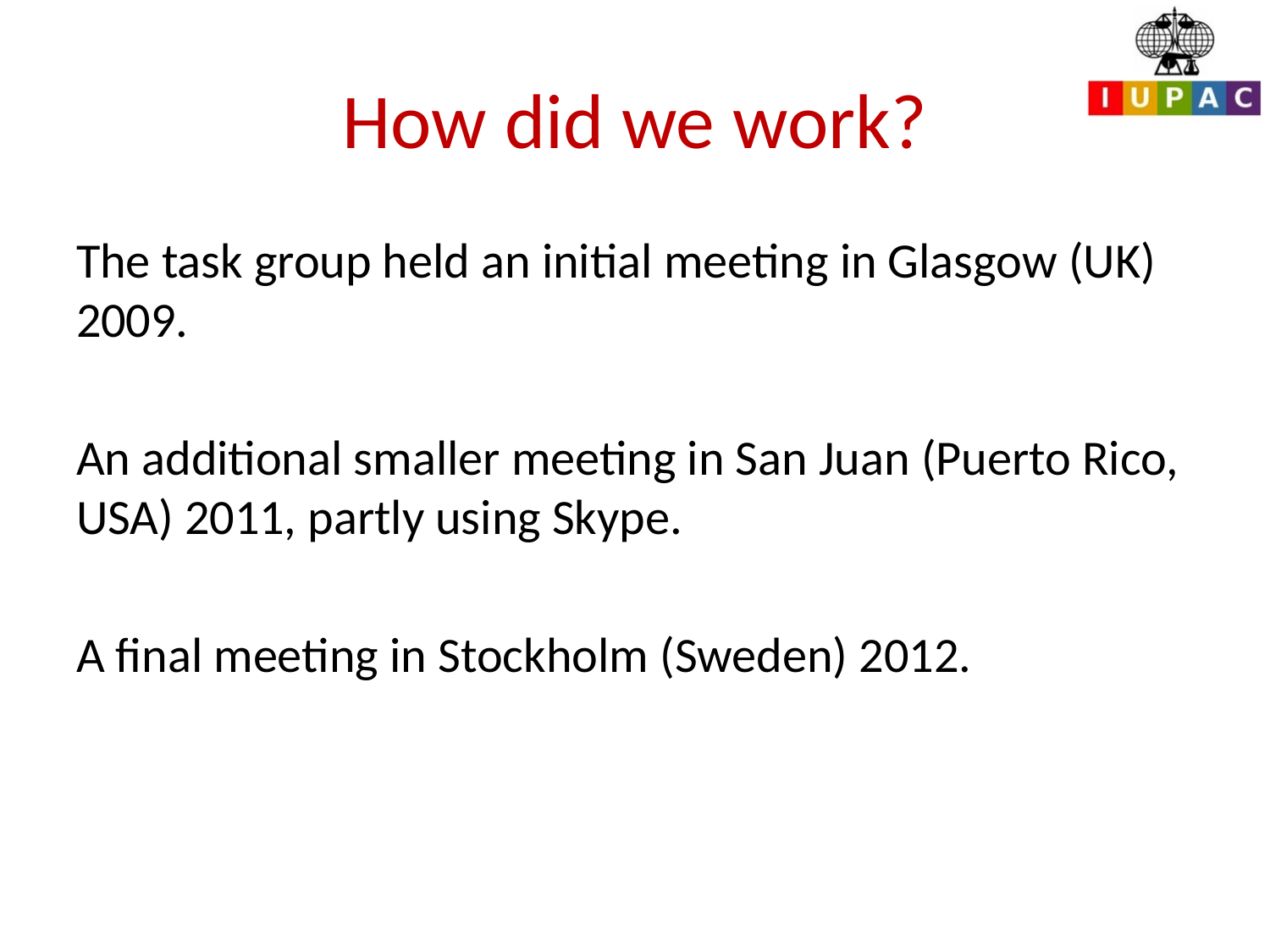

# How did we work?
The task group held an initial meeting in Glasgow (UK) 2009.

An additional smaller meeting in San Juan (Puerto Rico, USA) 2011, partly using Skype.

A final meeting in Stockholm (Sweden) 2012.